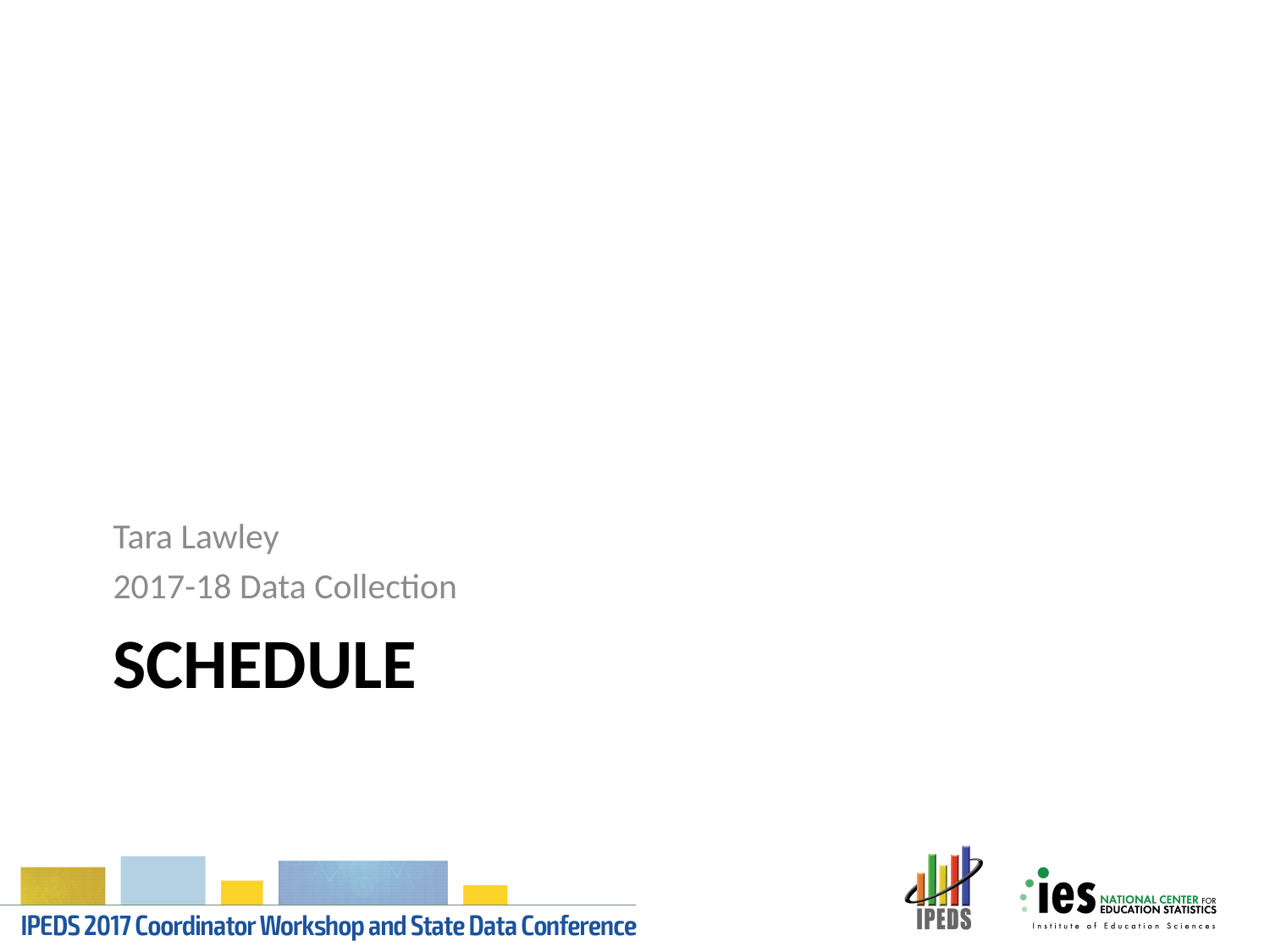

Tara Lawley
2017-18 Data Collection
# schedule